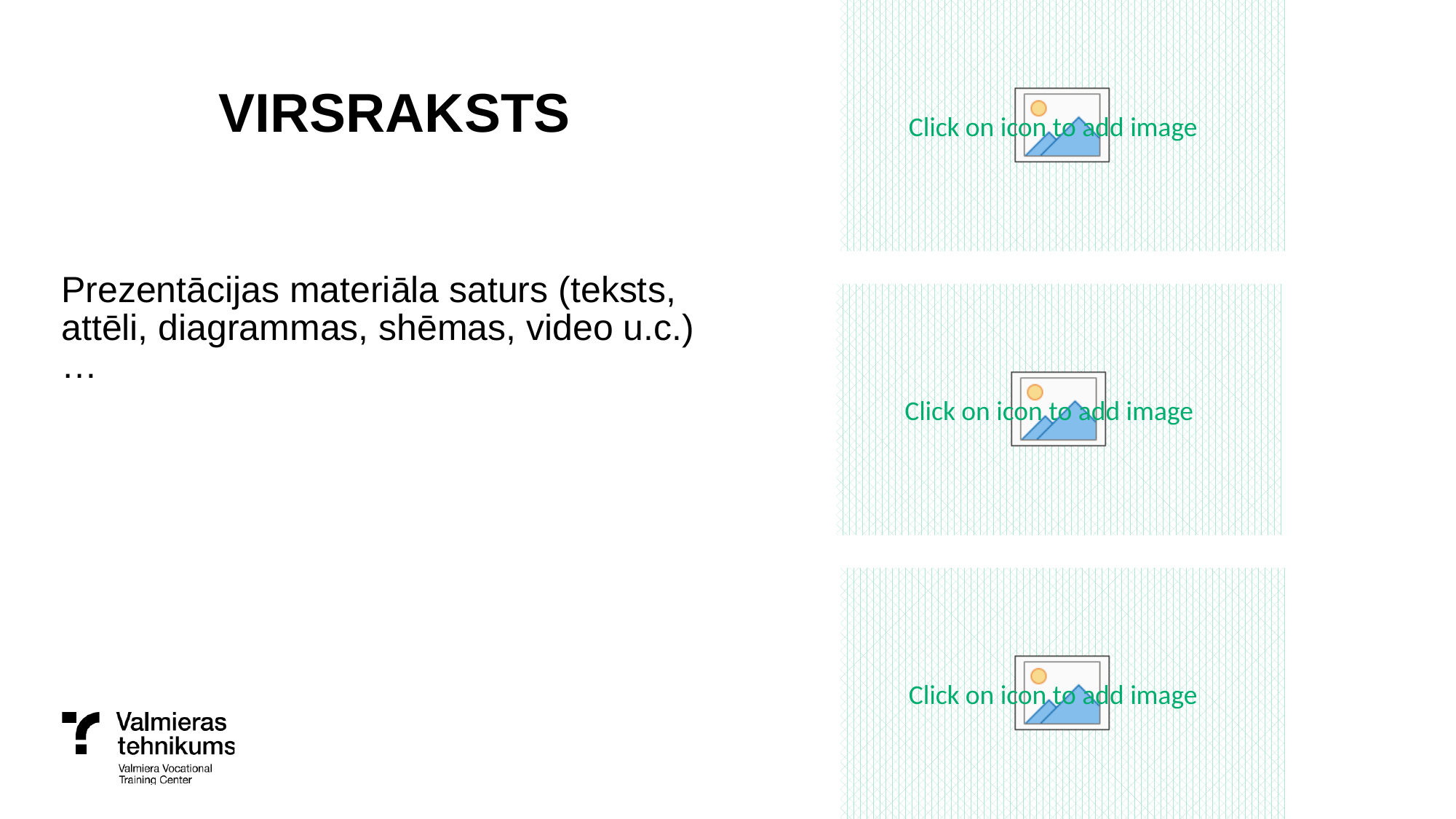

# Virsraksts
Prezentācijas materiāla saturs (teksts, attēli, diagrammas, shēmas, video u.c.)…